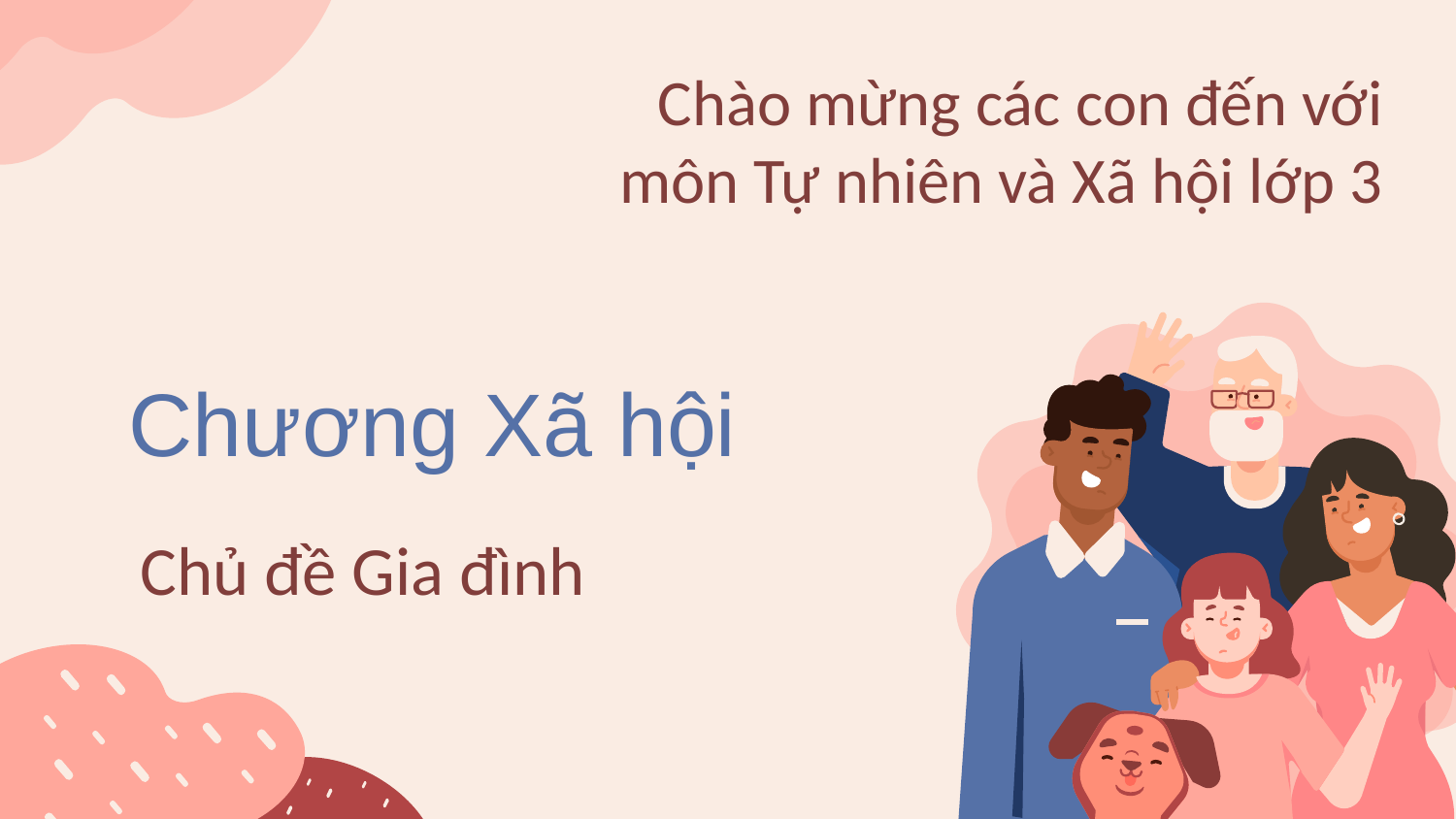

Chào mừng các con đến với môn Tự nhiên và Xã hội lớp 3

# Chương Xã hội
Chủ đề Gia đình